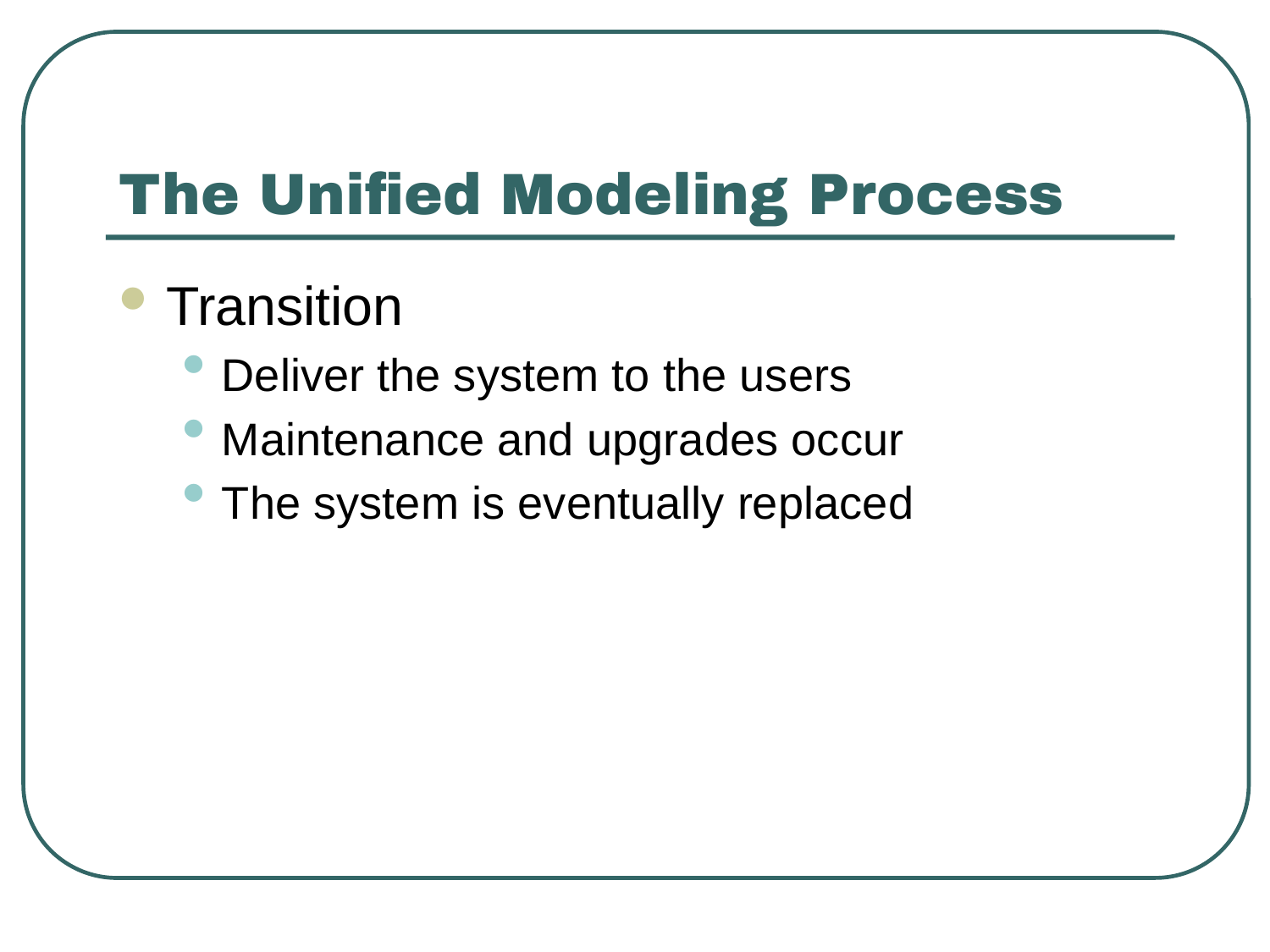

# The Unified Modeling Process
Transition
Deliver the system to the users
Maintenance and upgrades occur
The system is eventually replaced